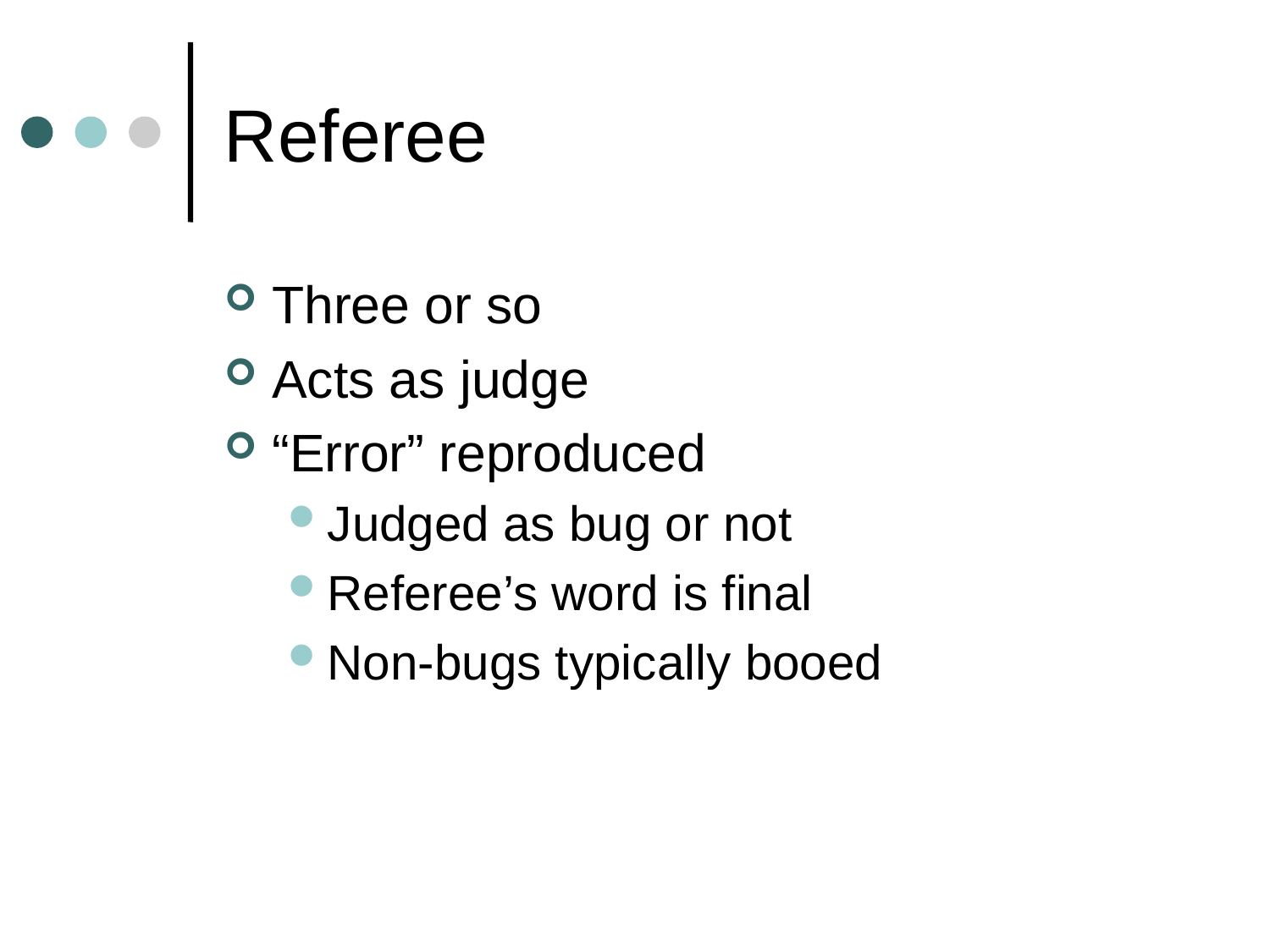

# Referee
Three or so
Acts as judge
“Error” reproduced
Judged as bug or not
Referee’s word is final
Non-bugs typically booed